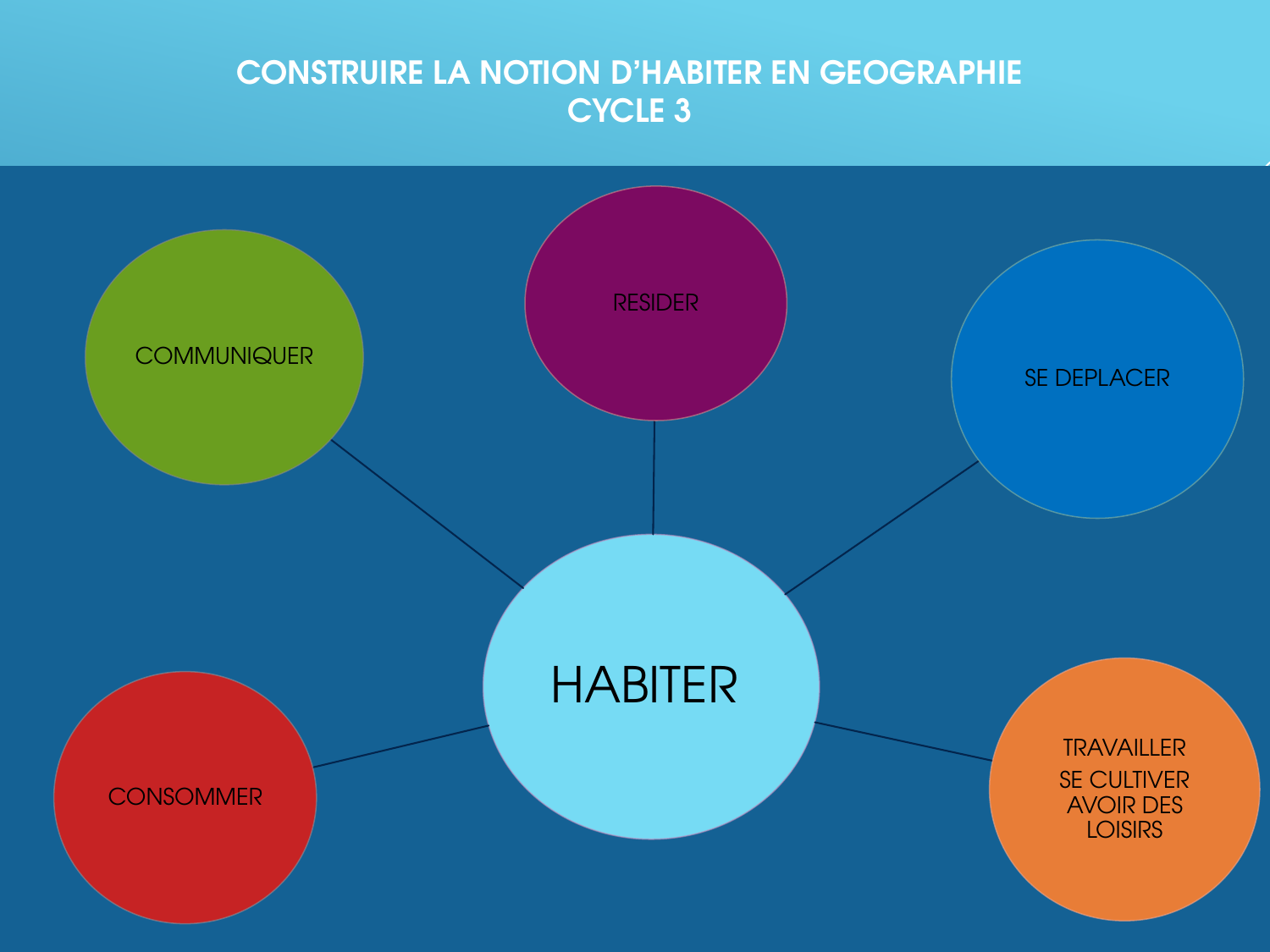

CONSTRUIRE LA NOTION D’HABITER EN GEOGRAPHIE
CYCLE 3
HABITER

RESIDER

SE DEPLACER

 TRAVAILLER
SE CULTIVER AVOIR DES LOISIRS

CONSOMMER

COMMUNIQUER